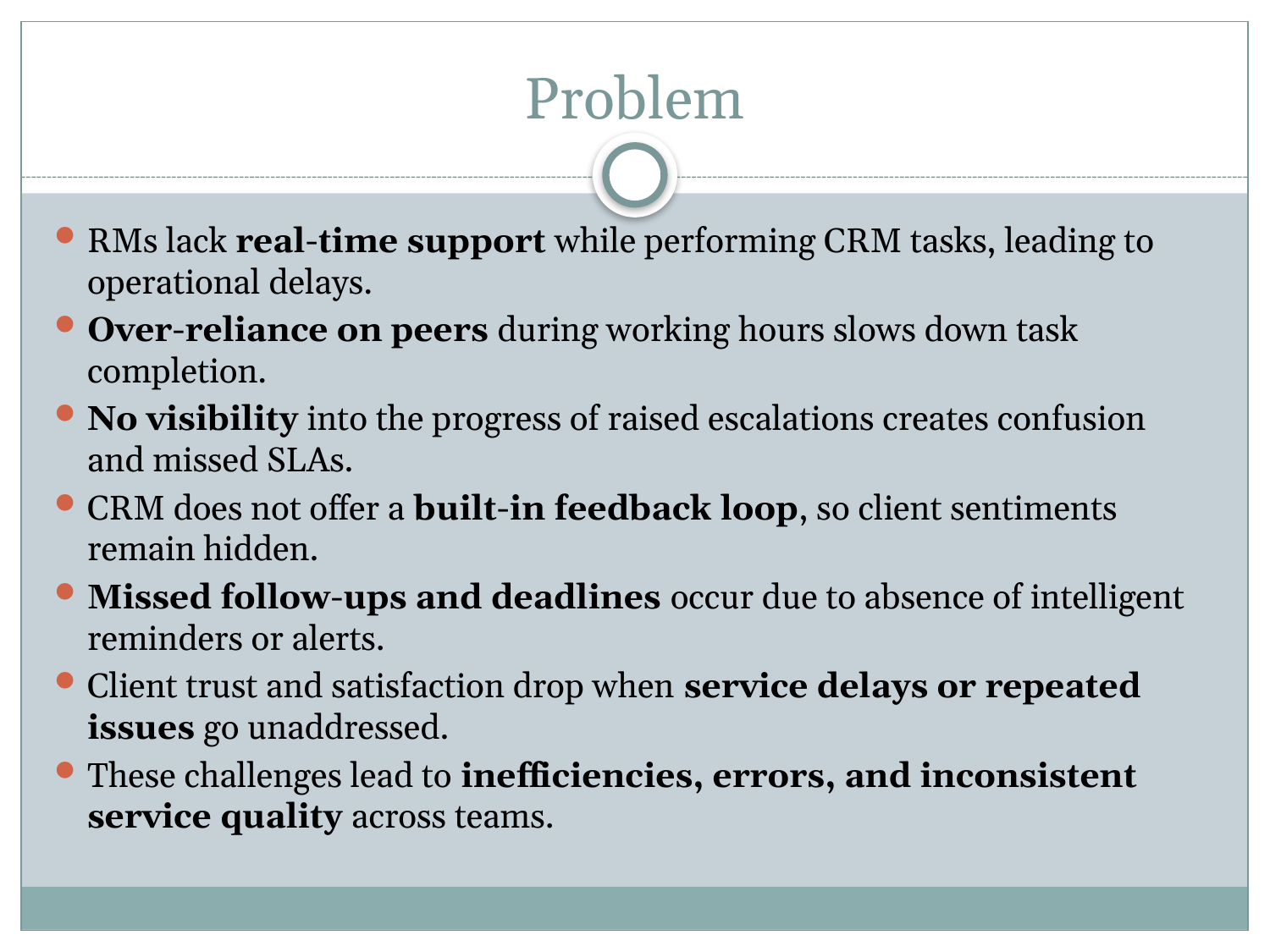

# Problem
RMs lack real-time support while performing CRM tasks, leading to operational delays.
Over-reliance on peers during working hours slows down task completion.
No visibility into the progress of raised escalations creates confusion and missed SLAs.
CRM does not offer a built-in feedback loop, so client sentiments remain hidden.
Missed follow-ups and deadlines occur due to absence of intelligent reminders or alerts.
Client trust and satisfaction drop when service delays or repeated issues go unaddressed.
These challenges lead to inefficiencies, errors, and inconsistent service quality across teams.